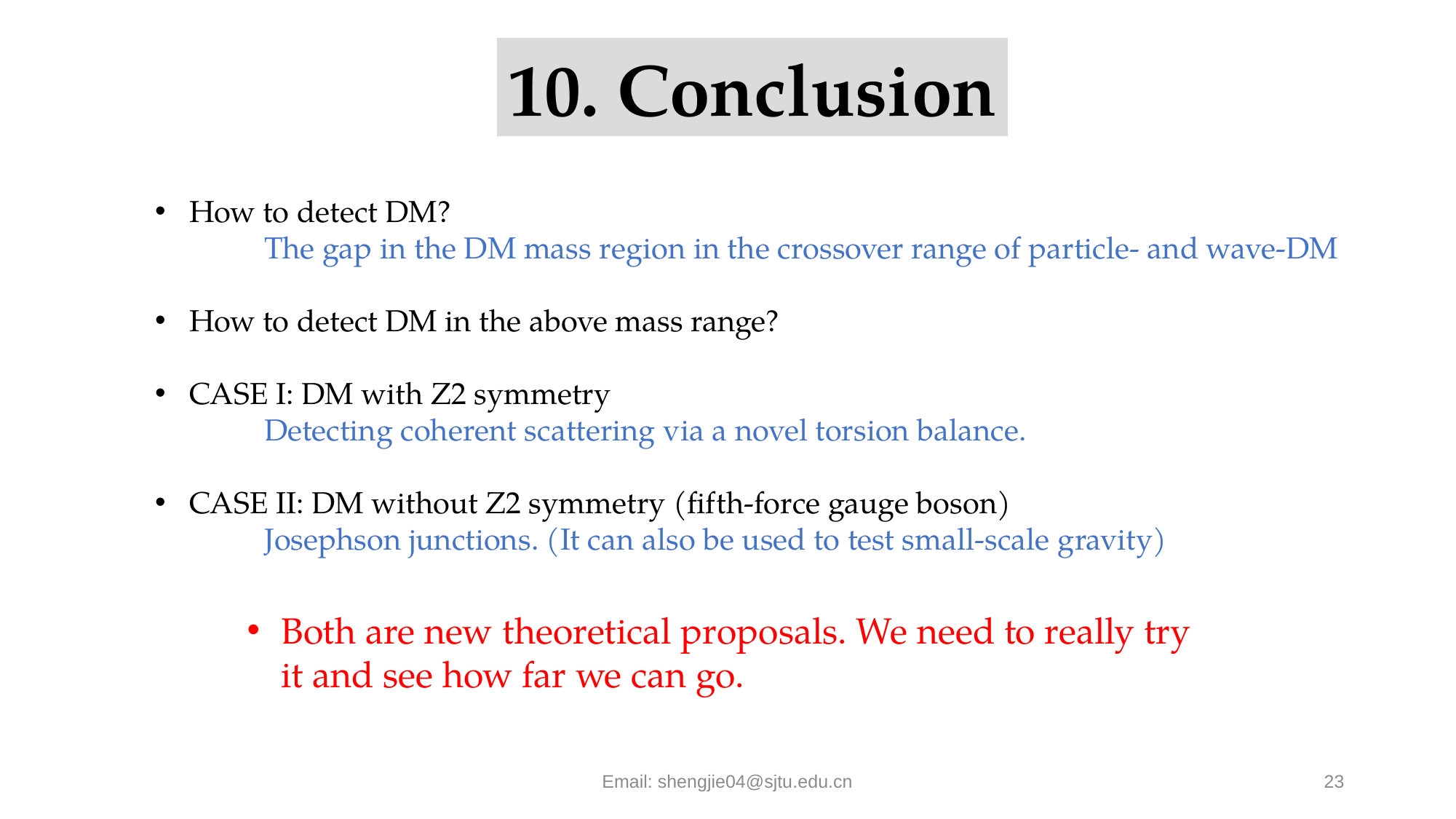

10. Conclusion
How to detect DM?
  	The gap in the DM mass region in the crossover range of particle- and wave-DM

How to detect DM in the above mass range?

CASE I: DM with Z2 symmetry
Detecting coherent scattering via a novel torsion balance.

CASE II: DM without Z2 symmetry (fifth-force gauge boson)
Josephson junctions. (It can also be used to test small-scale gravity)

Both are new theoretical proposals. We need to really try it and see how far we can go.
Email: shengjie04@sjtu.edu.cn
23